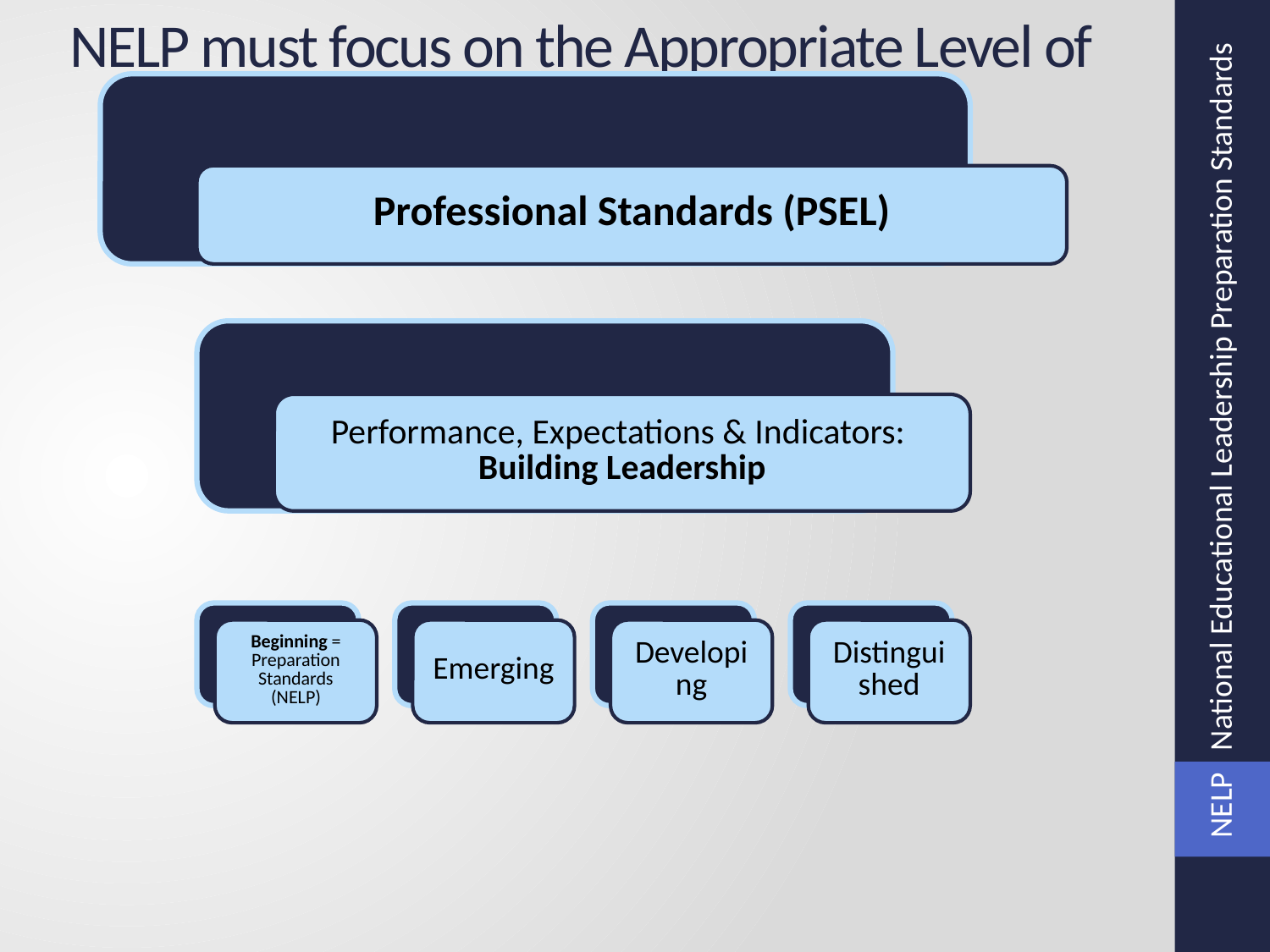

# NELP must focus on the Appropriate Level of Performance: Beginning
NELP   National Educational Leadership Preparation Standards
Professional Standards (PSEL)
Performance, Expectations & Indicators:
Building Leadership
Beginning = Preparation Standards (NELP)
Emerging
Developing
Distinguished